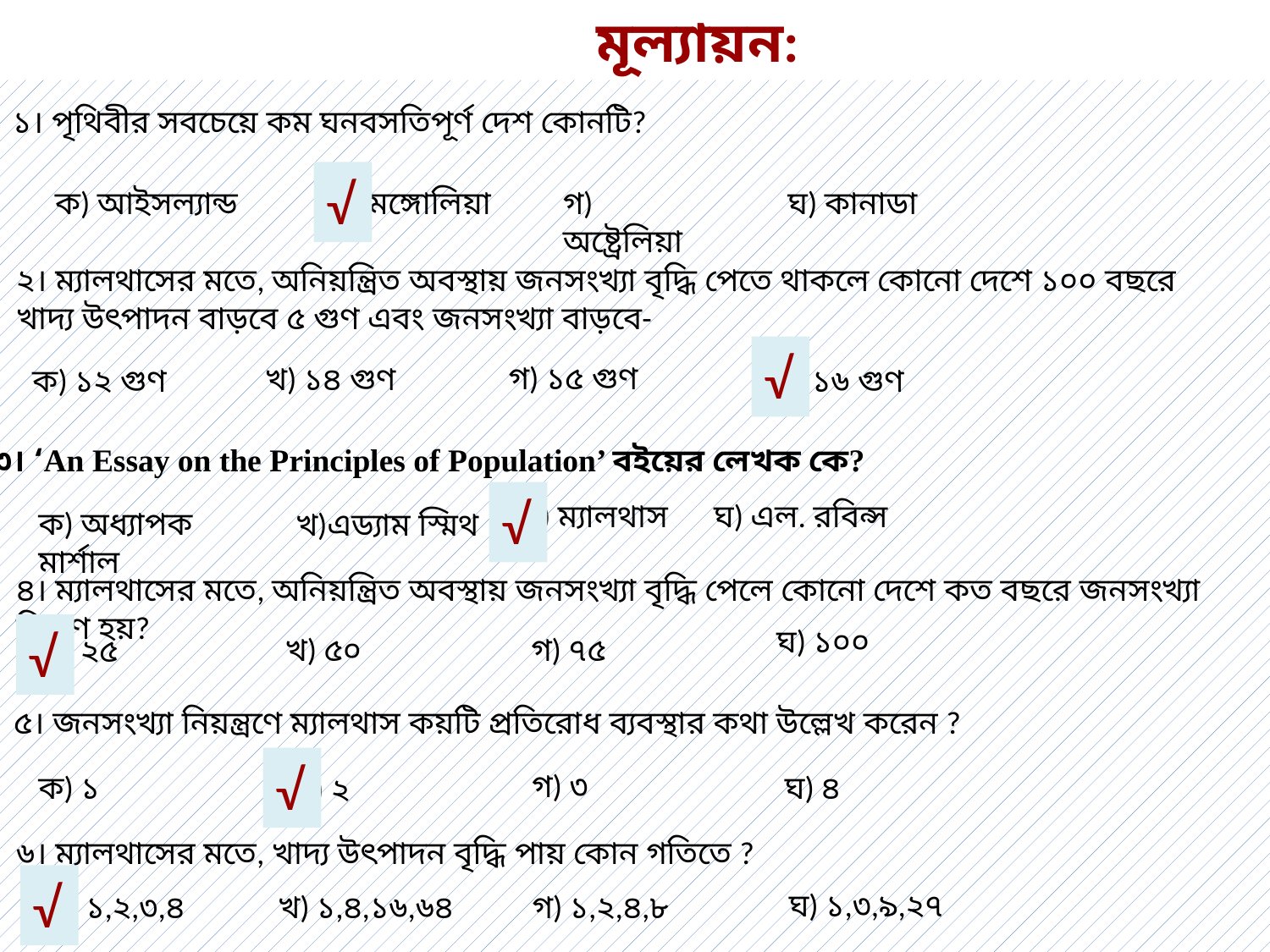

মূল্যায়ন:
১। পৃথিবীর সবচেয়ে কম ঘনবসতিপূর্ণ দেশ কোনটি?
√
ক) আইসল্যান্ড
খ) মঙ্গোলিয়া
ঘ) কানাডা
গ) অষ্ট্রেলিয়া
২। ম্যালথাসের মতে, অনিয়ন্ত্রিত অবস্থায় জনসংখ্যা বৃদ্ধি পেতে থাকলে কোনো দেশে ১০০ বছরে খাদ্য উৎপাদন বাড়বে ৫ গুণ এবং জনসংখ্যা বাড়বে-
√
গ) ১৫ গুণ
খ) ১৪ গুণ
ক) ১২ গুণ
ঘ) ১৬ গুণ
৩। ‘An Essay on the Principles of Population’ বইয়ের লেখক কে?
√
ঘ) এল. রবিন্স
গ) ম্যালথাস
ক) অধ্যাপক মার্শাল
খ)এড্যাম স্মিথ
৪। ম্যালথাসের মতে, অনিয়ন্ত্রিত অবস্থায় জনসংখ্যা বৃদ্ধি পেলে কোনো দেশে কত বছরে জনসংখ্যা দ্বিগুণ হয়?
√
ঘ) ১০০
খ) ৫০
গ) ৭৫
ক) ২৫
৫। জনসংখ্যা নিয়ন্ত্রণে ম্যালথাস কয়টি প্রতিরোধ ব্যবস্থার কথা উল্লেখ করেন ?
√
গ) ৩
ক) ১
ঘ) ৪
খ) ২
৬। ম্যালথাসের মতে, খাদ্য উৎপাদন বৃদ্ধি পায় কোন গতিতে ?
√
ঘ) ১,৩,৯,২৭
ক) ১,২,৩,৪
খ) ১,৪,১৬,৬৪
গ) ১,২,৪,৮